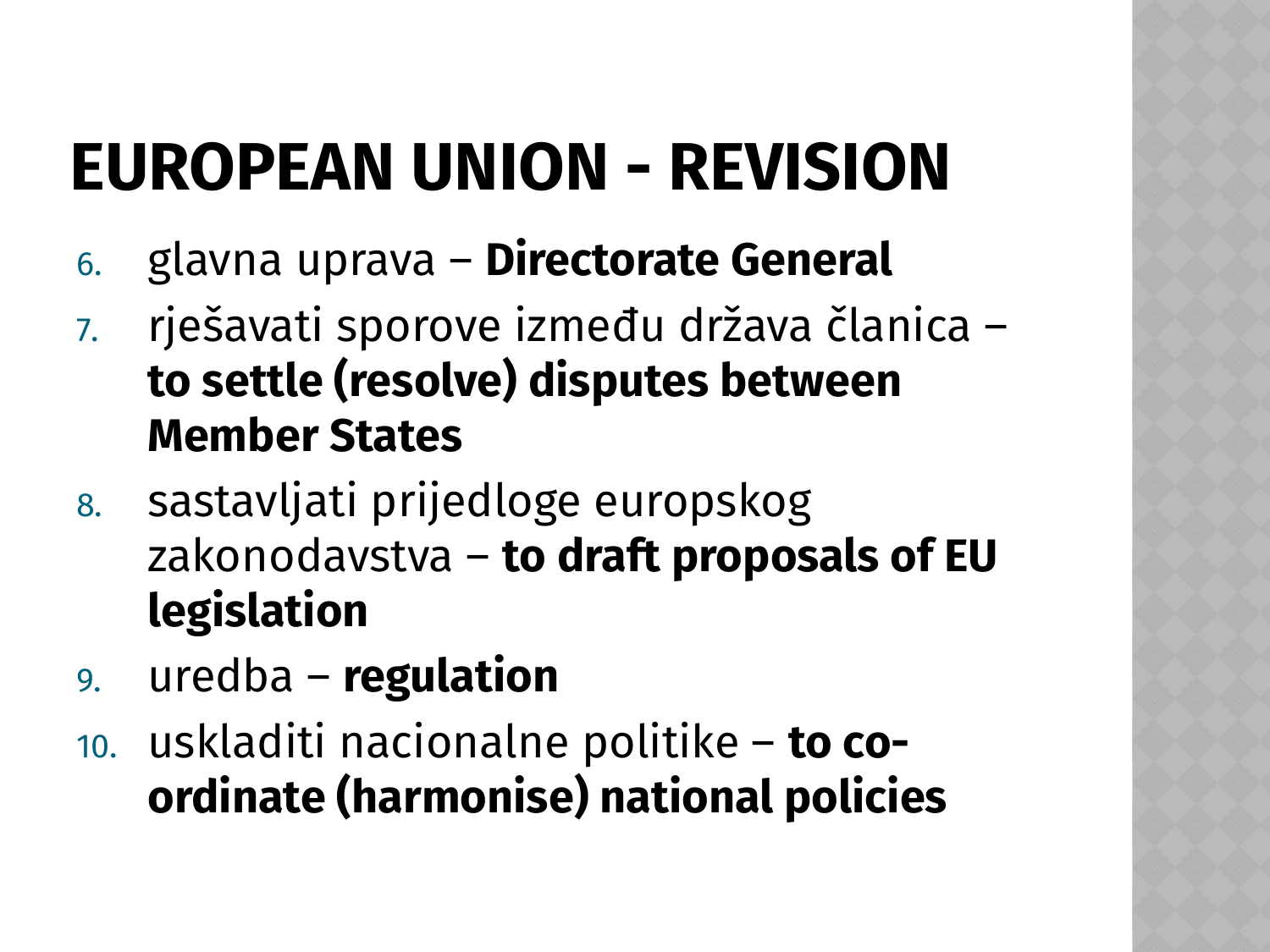

# European union - revision
glavna uprava – Directorate General
rješavati sporove između država članica – to settle (resolve) disputes between Member States
sastavljati prijedloge europskog zakonodavstva – to draft proposals of EU legislation
uredba – regulation
uskladiti nacionalne politike – to co-ordinate (harmonise) national policies